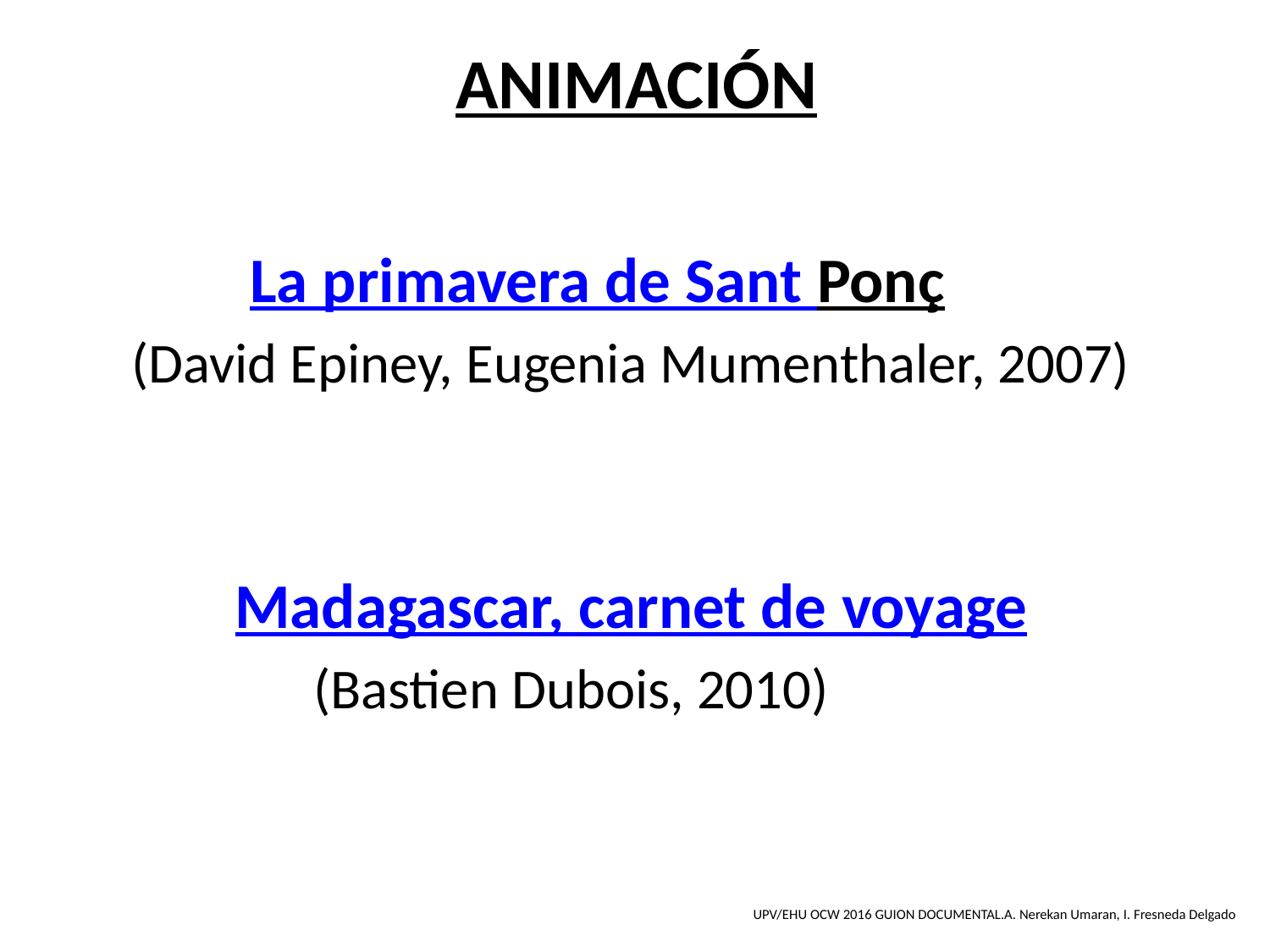

# ANIMACIÓN

La primavera de Sant Ponç
(David Epiney, Eugenia Mumenthaler, 2007)

Madagascar, carnet de voyage
(Bastien Dubois, 2010)